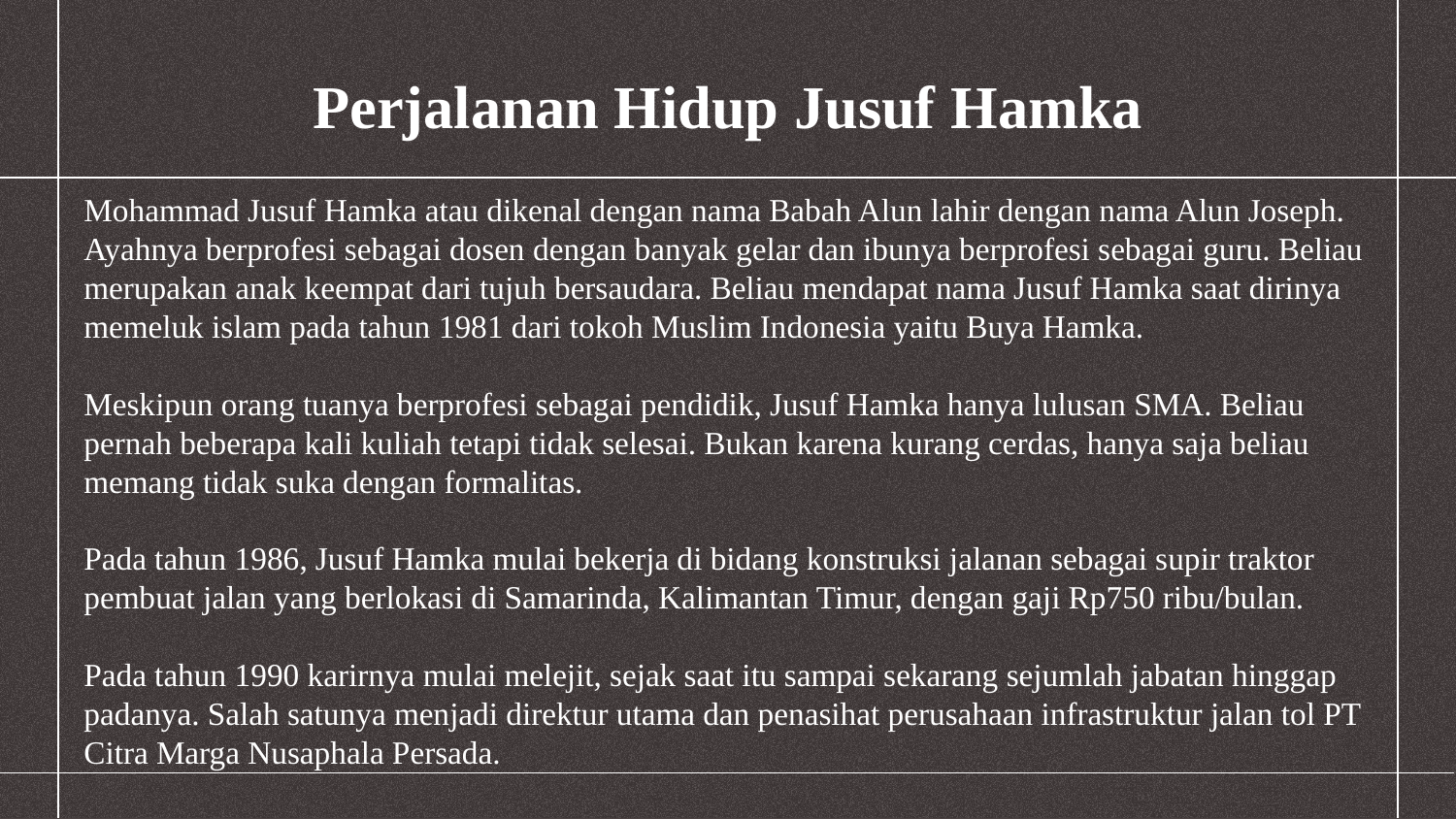

# Perjalanan Hidup Jusuf Hamka
Mohammad Jusuf Hamka atau dikenal dengan nama Babah Alun lahir dengan nama Alun Joseph. Ayahnya berprofesi sebagai dosen dengan banyak gelar dan ibunya berprofesi sebagai guru. Beliau merupakan anak keempat dari tujuh bersaudara. Beliau mendapat nama Jusuf Hamka saat dirinya memeluk islam pada tahun 1981 dari tokoh Muslim Indonesia yaitu Buya Hamka.

Meskipun orang tuanya berprofesi sebagai pendidik, Jusuf Hamka hanya lulusan SMA. Beliau pernah beberapa kali kuliah tetapi tidak selesai. Bukan karena kurang cerdas, hanya saja beliau memang tidak suka dengan formalitas.

Pada tahun 1986, Jusuf Hamka mulai bekerja di bidang konstruksi jalanan sebagai supir traktor pembuat jalan yang berlokasi di Samarinda, Kalimantan Timur, dengan gaji Rp750 ribu/bulan.

Pada tahun 1990 karirnya mulai melejit, sejak saat itu sampai sekarang sejumlah jabatan hinggap padanya. Salah satunya menjadi direktur utama dan penasihat perusahaan infrastruktur jalan tol PT Citra Marga Nusaphala Persada.